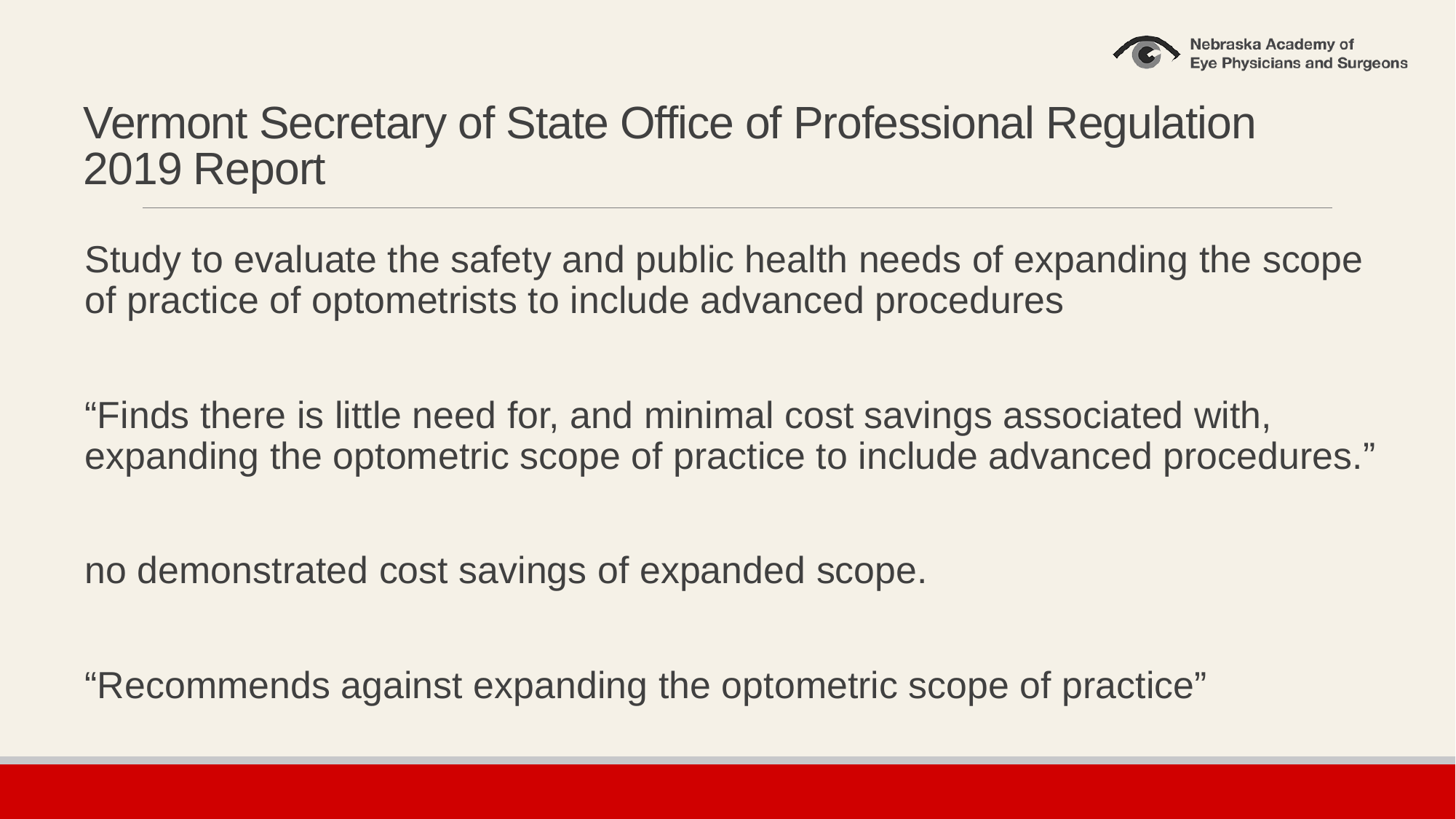

# Vermont Secretary of State Office of Professional Regulation 2019 Report
Study to evaluate the safety and public health needs of expanding the scope of practice of optometrists to include advanced procedures

“Finds there is little need for, and minimal cost savings associated with, expanding the optometric scope of practice to include advanced procedures.”

no demonstrated cost savings of expanded scope.

“Recommends against expanding the optometric scope of practice”